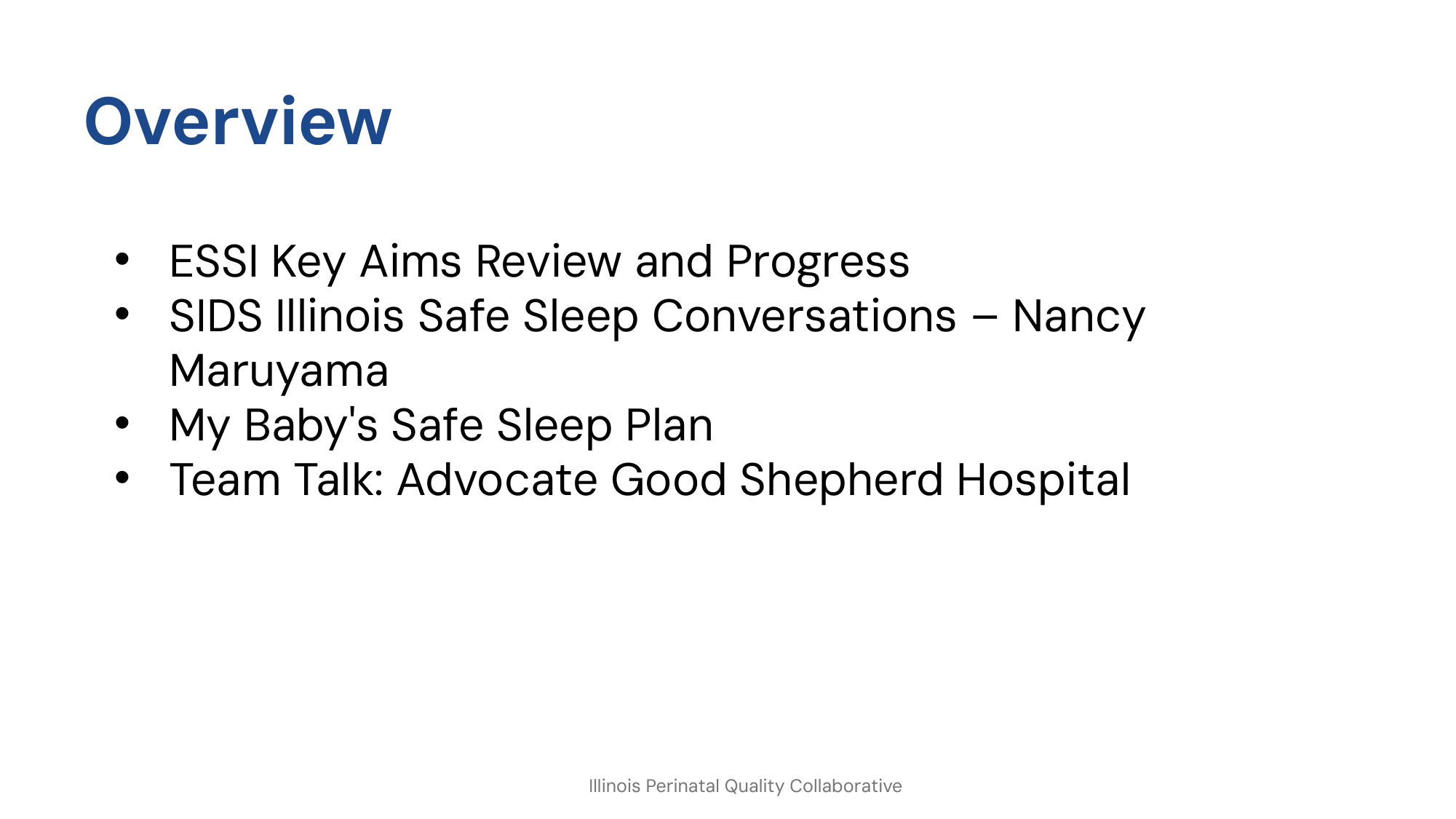

# Overview
ESSI Key Aims Review and Progress
SIDS Illinois Safe Sleep Conversations – Nancy Maruyama
My Baby's Safe Sleep Plan
Team Talk: Advocate Good Shepherd Hospital

Illinois Perinatal Quality Collaborative